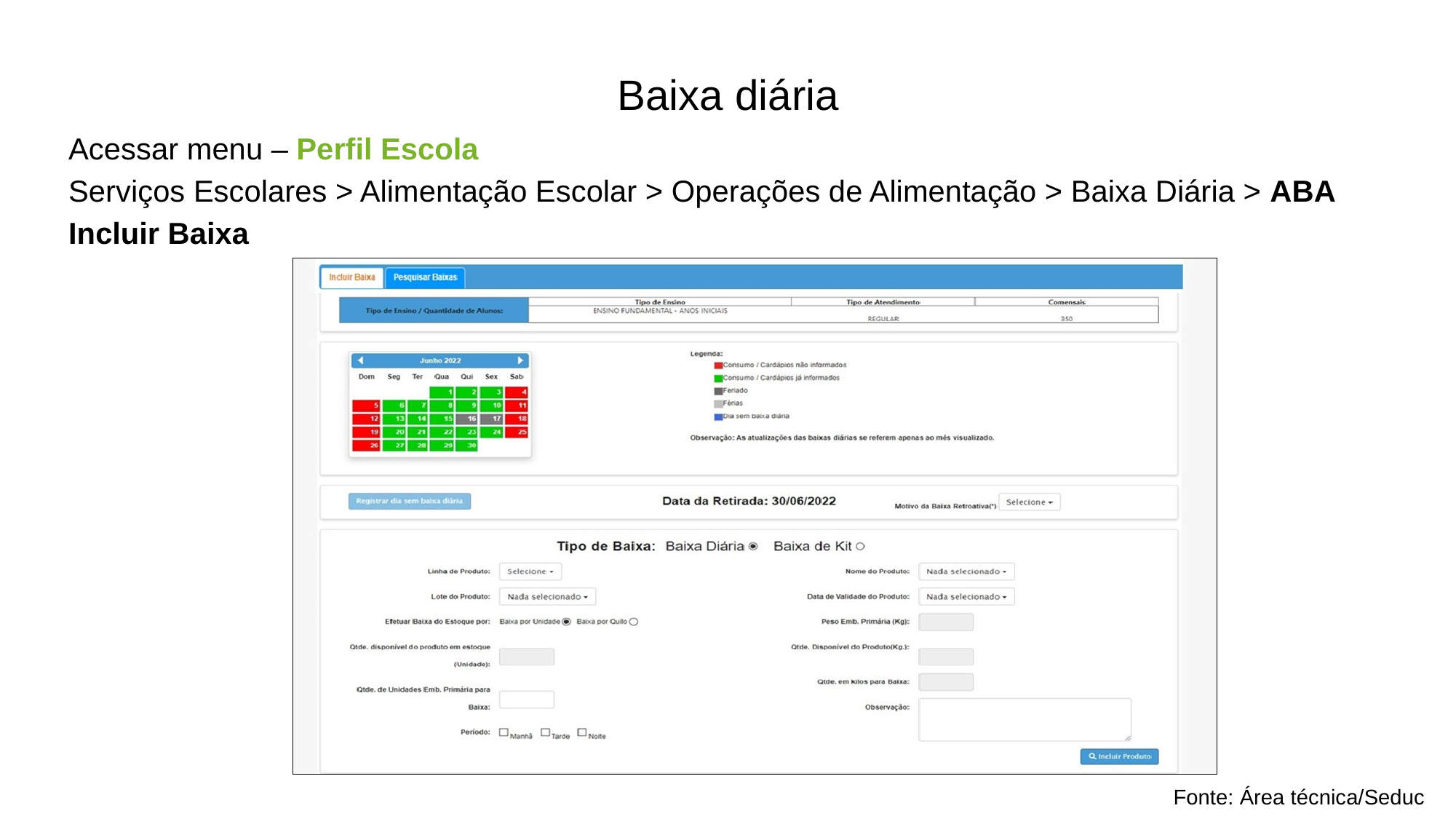

Baixa diária
Acessar menu – Perfil Escola
Serviços Escolares > Alimentação Escolar > Operações de Alimentação > Baixa Diária > ABA Incluir Baixa

Fonte: Área técnica/Seduc